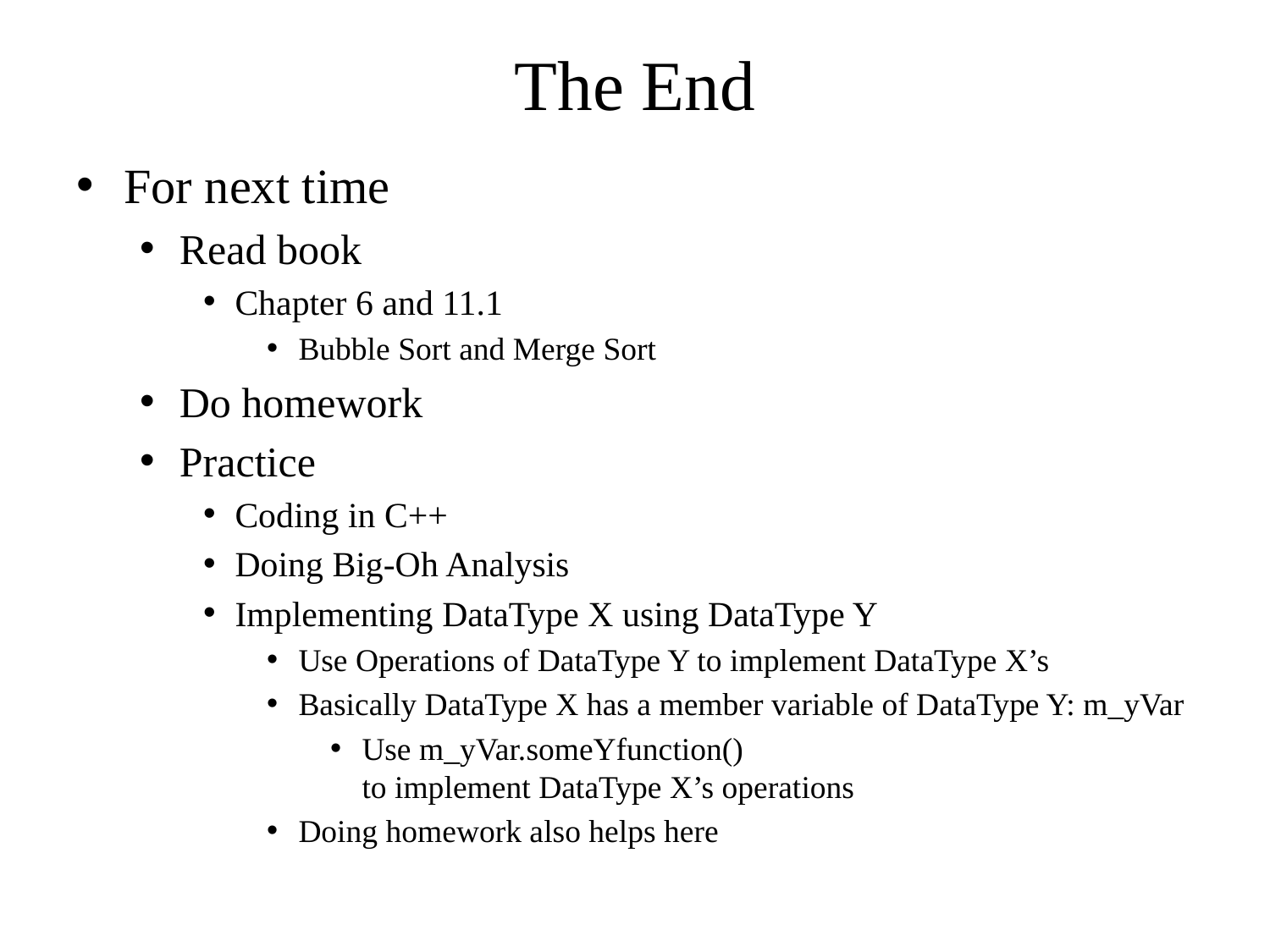

# The End
For next time
Read book
Chapter 6 and 11.1
Bubble Sort and Merge Sort
Do homework
Practice
Coding in C++
Doing Big-Oh Analysis
Implementing DataType X using DataType Y
Use Operations of DataType Y to implement DataType X’s
Basically DataType X has a member variable of DataType Y: m_yVar
Use m_yVar.someYfunction()
to implement DataType X’s operations
Doing homework also helps here